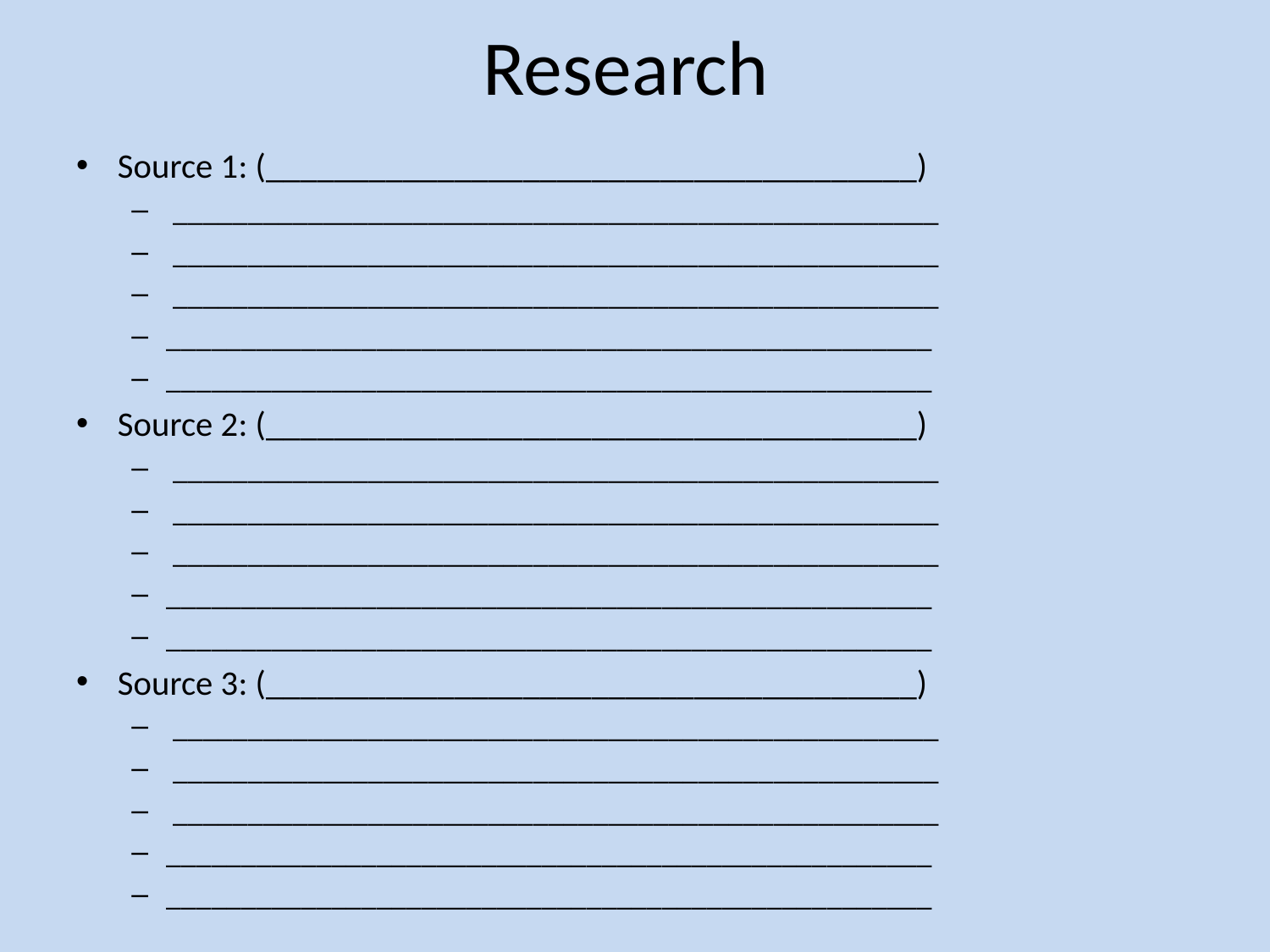

# Research
Source 1: (______________________________________)
 ___________________________________________________
 ___________________________________________________
 ___________________________________________________
___________________________________________________
___________________________________________________
Source 2: (______________________________________)
 ___________________________________________________
 ___________________________________________________
 ___________________________________________________
___________________________________________________
___________________________________________________
Source 3: (______________________________________)
 ___________________________________________________
 ___________________________________________________
 ___________________________________________________
___________________________________________________
___________________________________________________